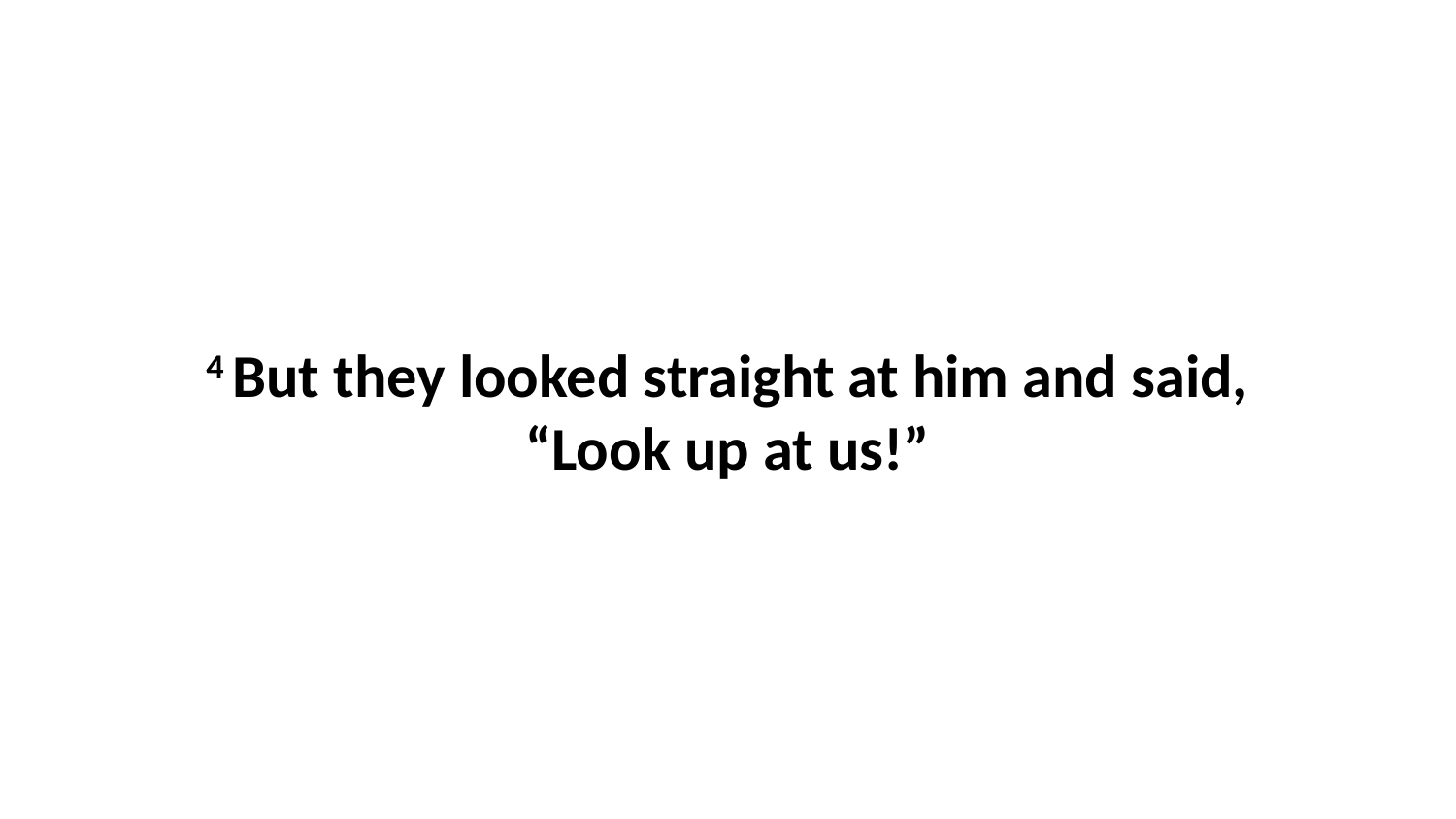

4 But they looked straight at him and said, “Look up at us!”